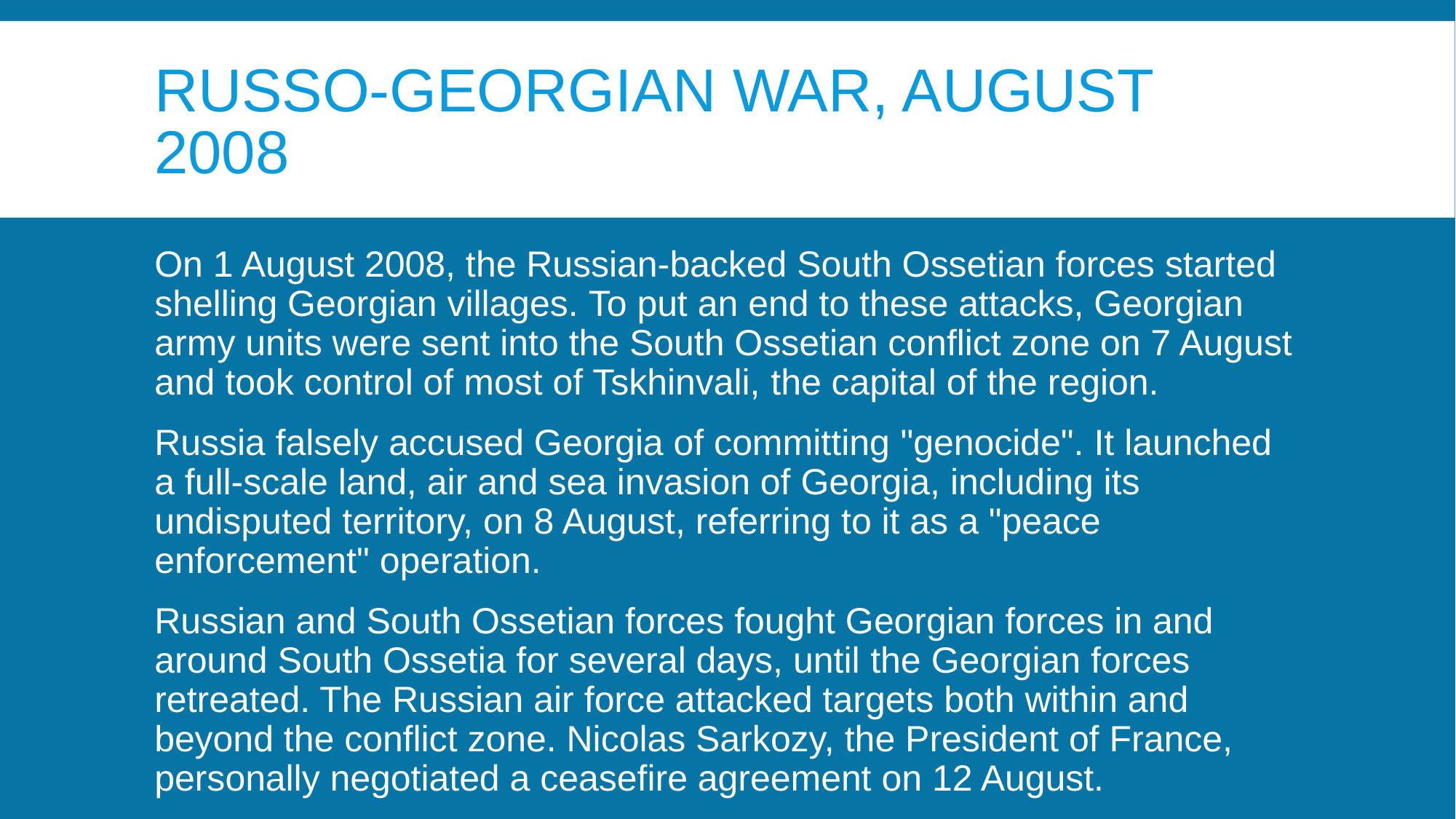

# Russo-GeOrgian war, august 2008
On 1 August 2008, the Russian-backed South Ossetian forces started shelling Georgian villages. To put an end to these attacks, Georgian army units were sent into the South Ossetian conflict zone on 7 August and took control of most of Tskhinvali, the capital of the region.
Russia falsely accused Georgia of committing "genocide". It launched a full-scale land, air and sea invasion of Georgia, including its undisputed territory, on 8 August, referring to it as a "peace enforcement" operation.
Russian and South Ossetian forces fought Georgian forces in and around South Ossetia for several days, until the Georgian forces retreated. The Russian air force attacked targets both within and beyond the conflict zone. Nicolas Sarkozy, the President of France, personally negotiated a ceasefire agreement on 12 August.